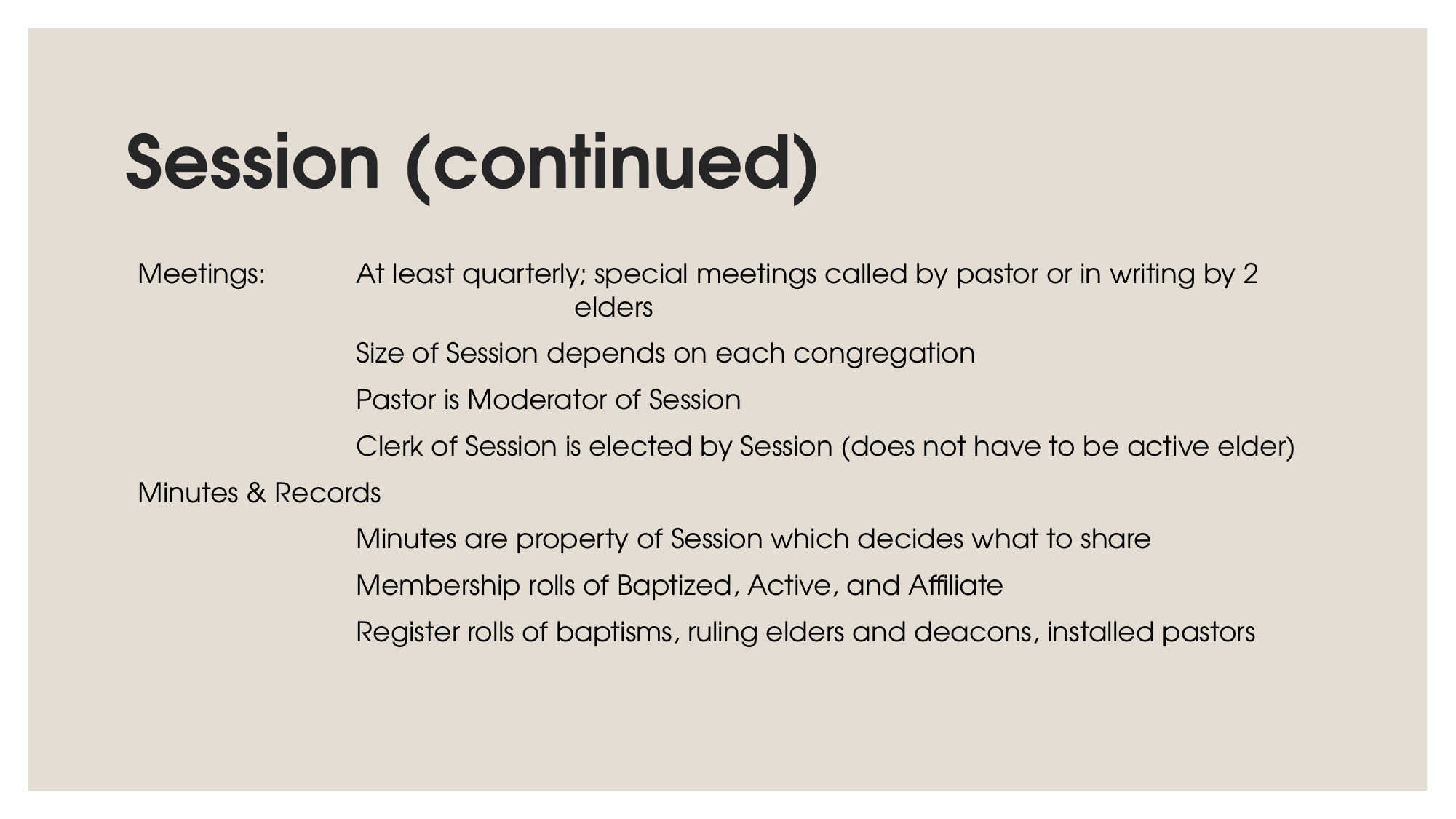

# Session (continued)
Meetings:	At least quarterly; special meetings called by pastor or in writing by 2 				elders
		Size of Session depends on each congregation
		Pastor is Moderator of Session
		Clerk of Session is elected by Session (does not have to be active elder)
Minutes & Records
		Minutes are property of Session which decides what to share
		Membership rolls of Baptized, Active, and Affiliate
		Register rolls of baptisms, ruling elders and deacons, installed pastors